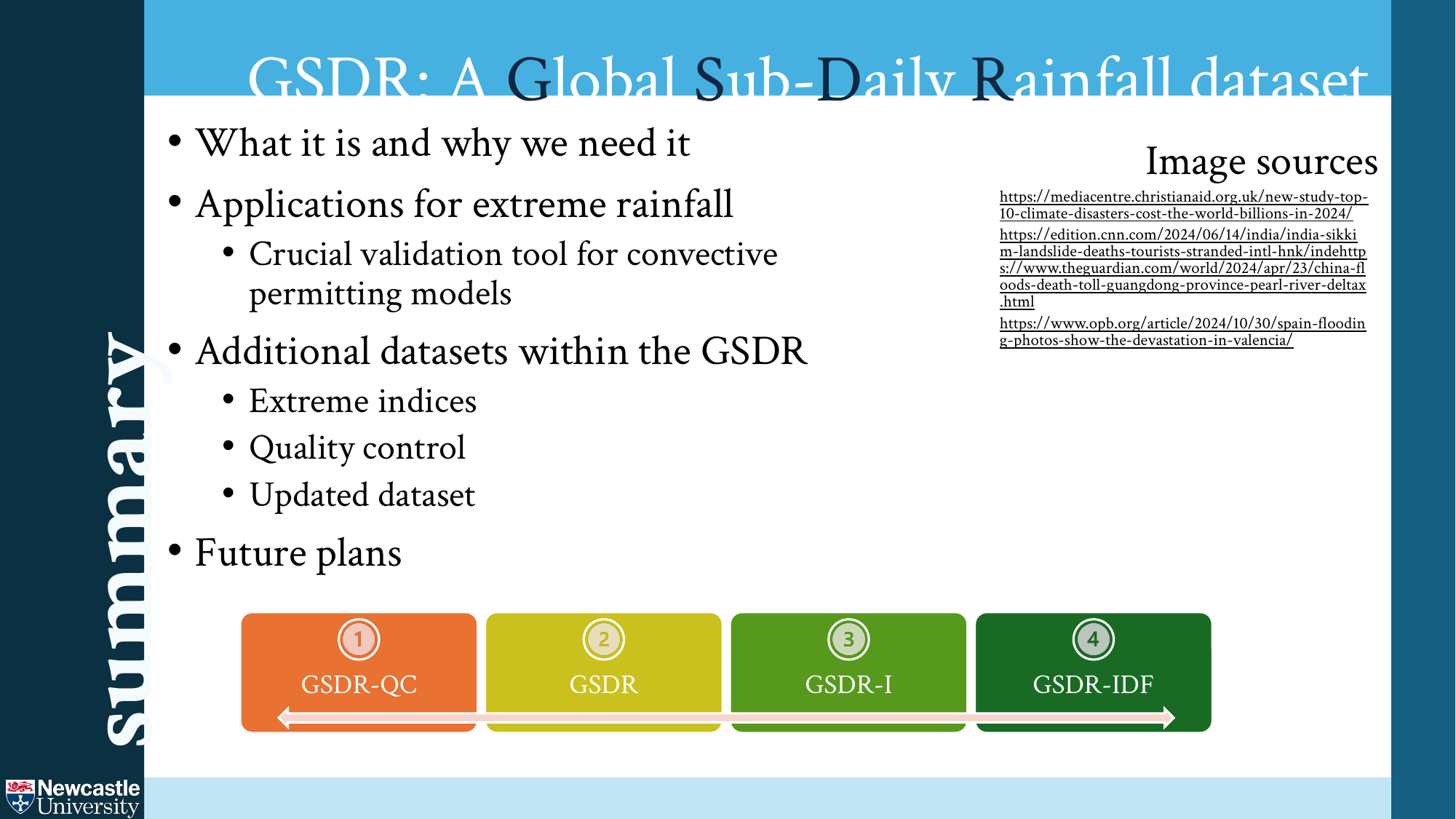

# GSDR: A Global Sub-Daily Rainfall dataset
What it is and why we need it
Applications for extreme rainfall
Crucial validation tool for convective permitting models
Additional datasets within the GSDR
Extreme indices
Quality control
Updated dataset
Future plans

Image sources

https://mediacentre.christianaid.org.uk/new-study-top-10-climate-disasters-cost-the-world-billions-in-2024/
https://edition.cnn.com/2024/06/14/india/india-sikkim-landslide-deaths-tourists-stranded-intl-hnk/indehttps://www.theguardian.com/world/2024/apr/23/china-floods-death-toll-guangdong-province-pearl-river-deltax.html
https://www.opb.org/article/2024/10/30/spain-flooding-photos-show-the-devastation-in-valencia/

GSDR-QC
GSDR
GSDR-I
GSDR-IDF